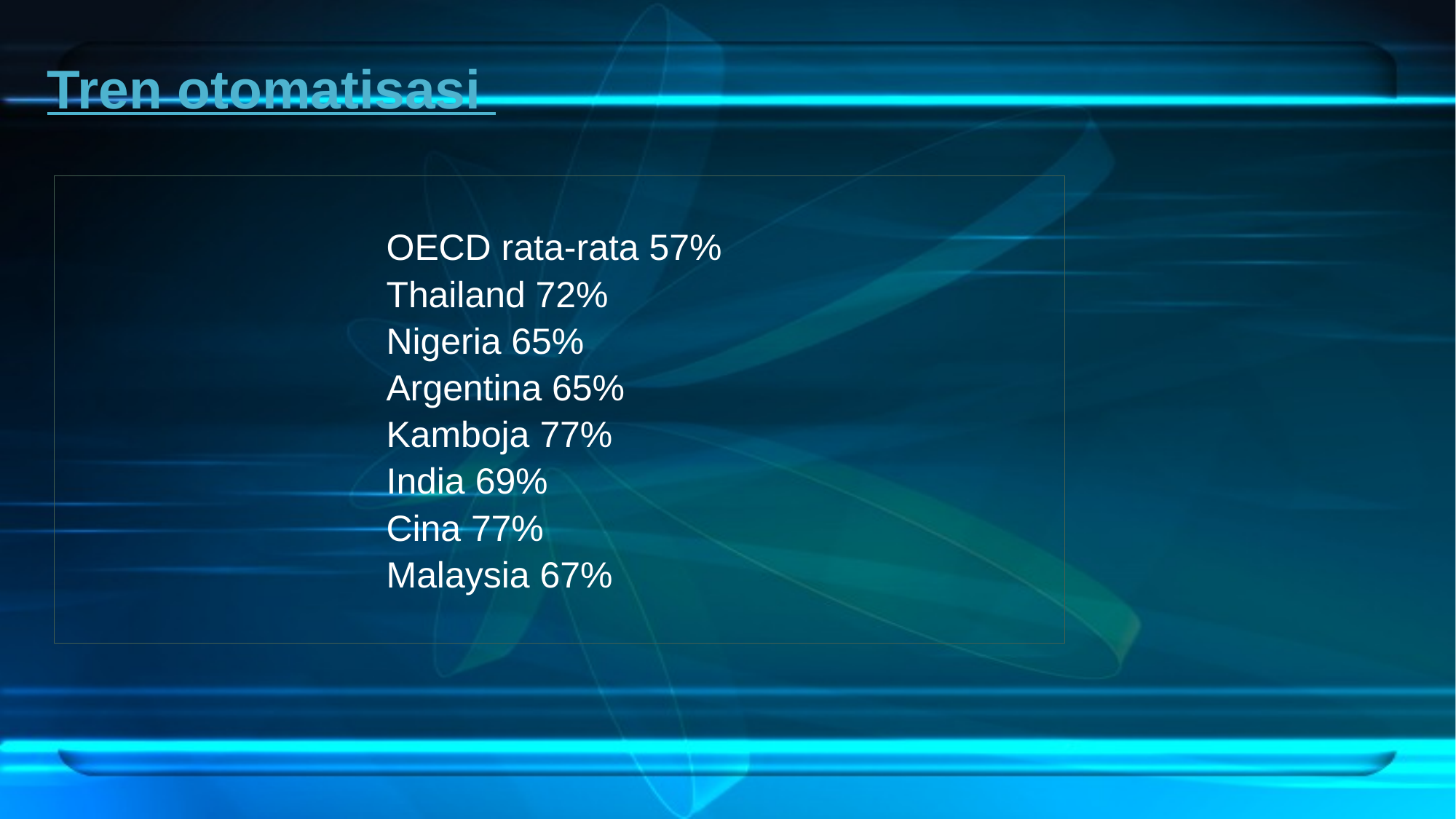

# Tren otomatisasi

OECD rata-rata 57%
Thailand 72%
Nigeria 65%
Argentina 65%
Kamboja 77%
India 69%
Cina 77%
Malaysia 67%